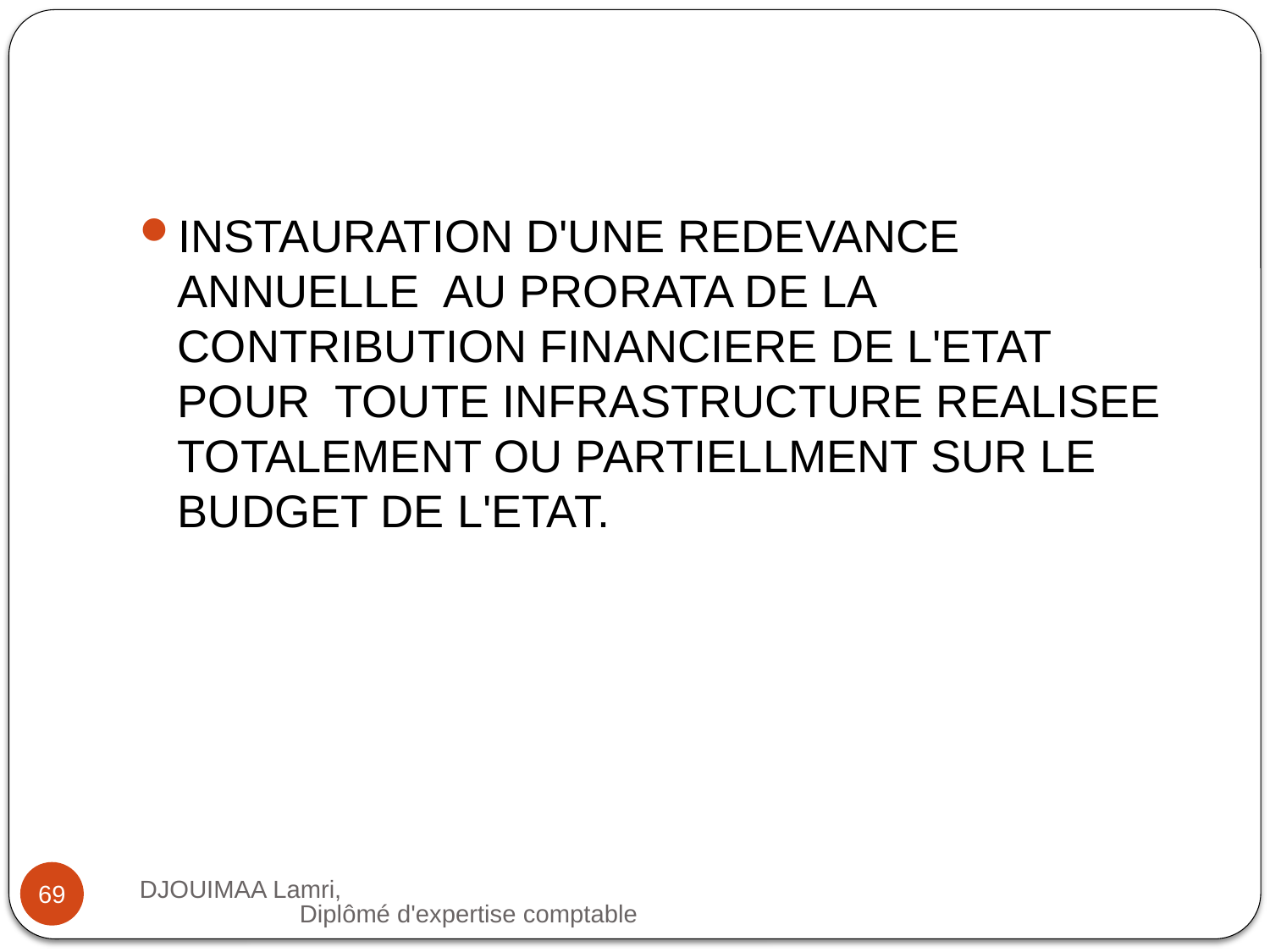

#
INSTAURATION D'UNE REDEVANCE ANNUELLE  AU PRORATA DE LA CONTRIBUTION FINANCIERE DE L'ETAT POUR  TOUTE INFRASTRUCTURE REALISEE TOTALEMENT OU PARTIELLMENT SUR LE BUDGET DE L'ETAT.
DJOUIMAA Lamri,                                                                     Diplômé d'expertise comptable
69